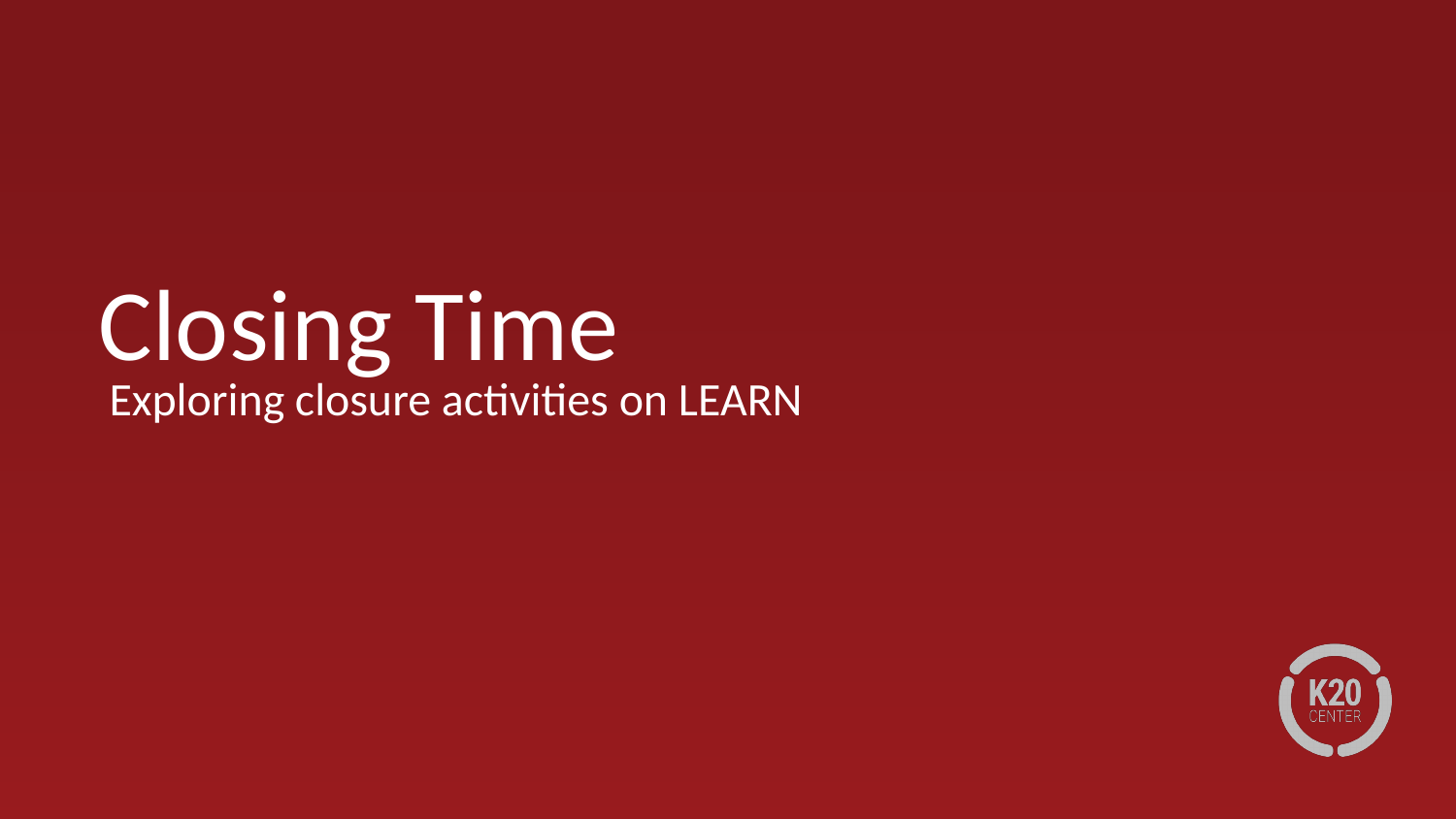

# Closing Time
Exploring closure activities on LEARN